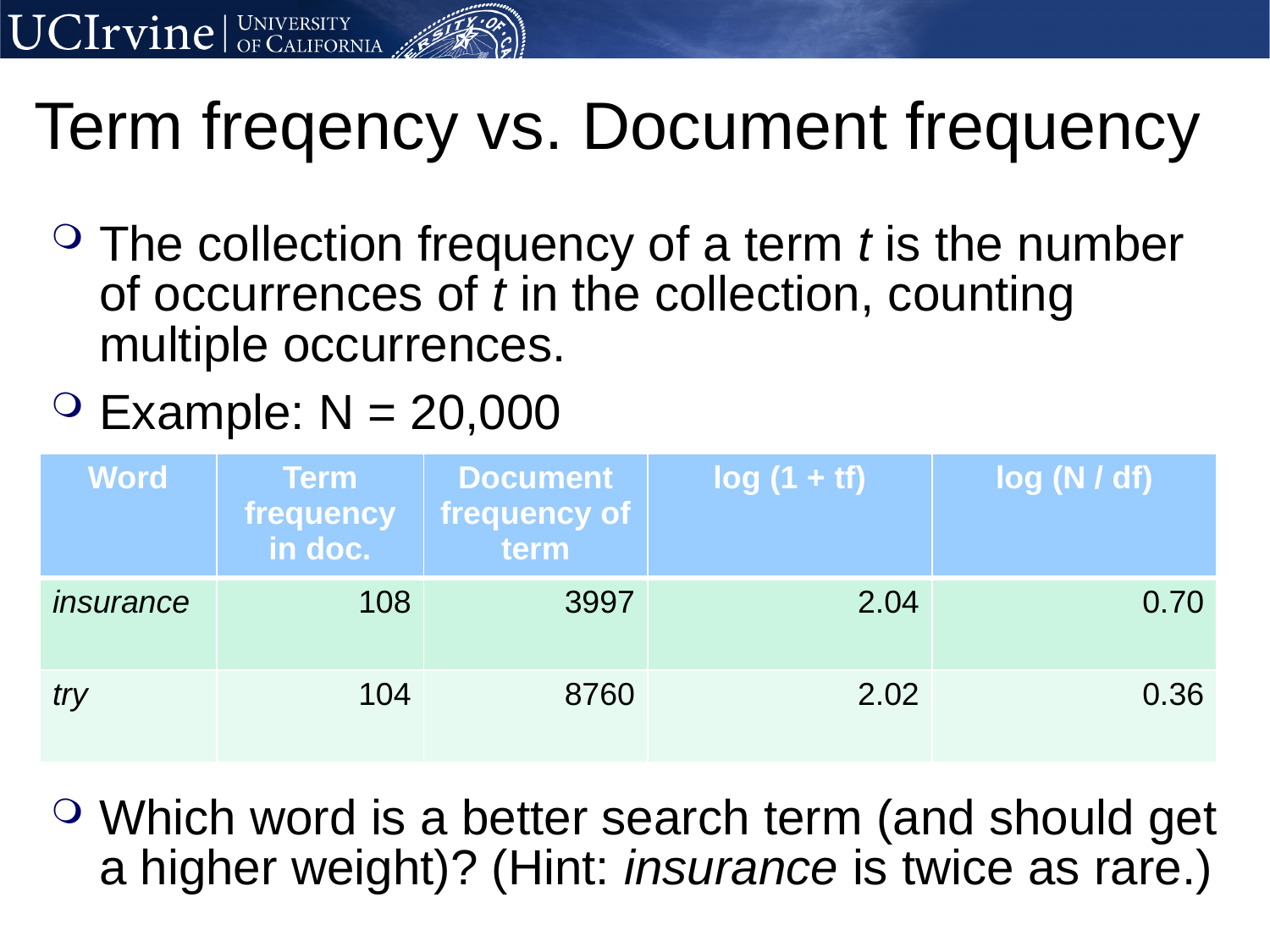

# Term freqency vs. Document frequency
The collection frequency of a term t is the number of occurrences of t in the collection, counting multiple occurrences.
Example: N = 20,000

Which word is a better search term (and should get a higher weight)? (Hint: insurance is twice as rare.)
| Word | Term frequency in doc. | Document frequency of term | log (1 + tf) | log (N / df) |
| --- | --- | --- | --- | --- |
| insurance | 108 | 3997 | 2.04 | 0.70 |
| try | 104 | 8760 | 2.02 | 0.36 |